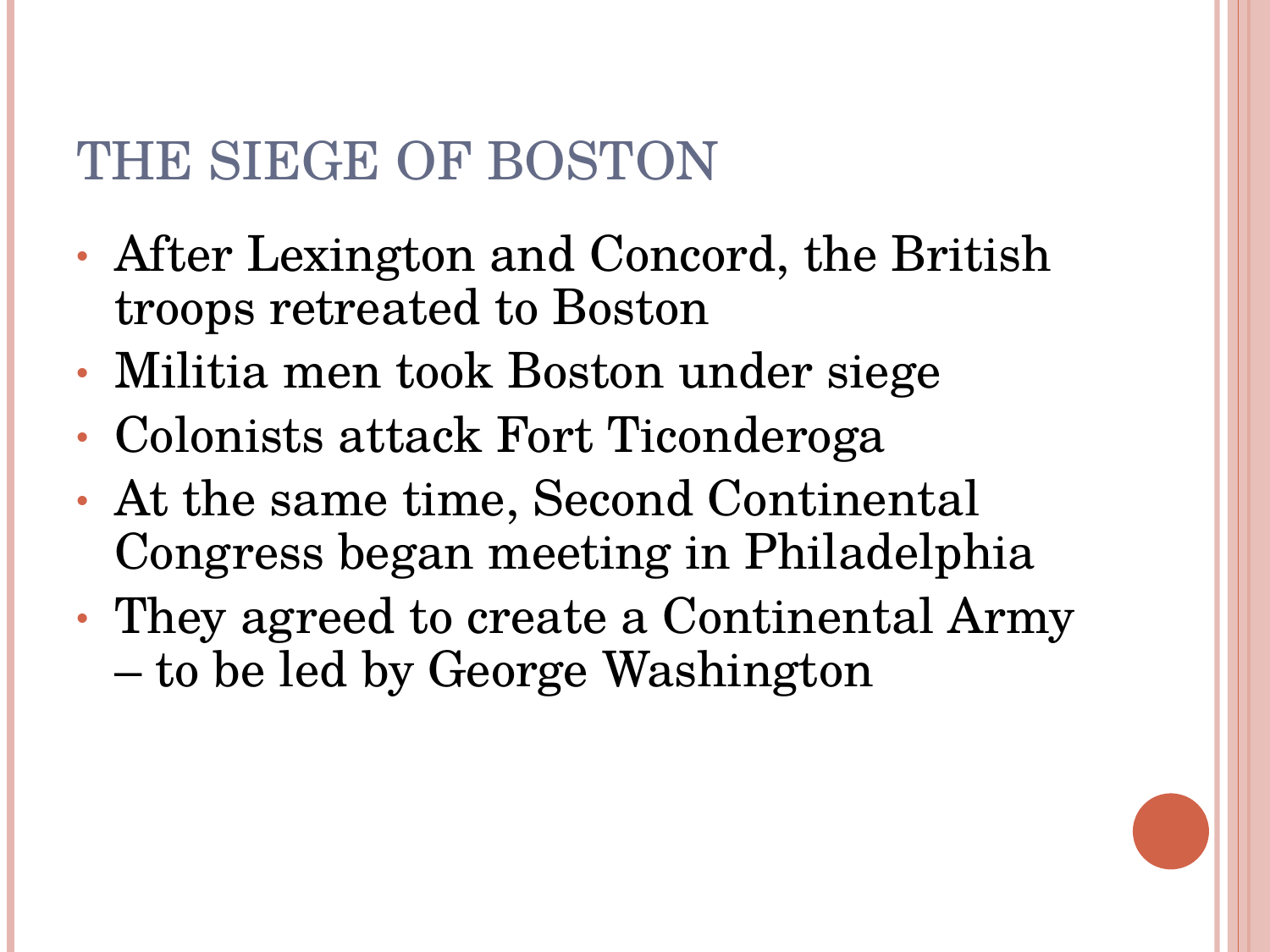

# The Siege of Boston
After Lexington and Concord, the British troops retreated to Boston
Militia men took Boston under siege
Colonists attack Fort Ticonderoga
At the same time, Second Continental Congress began meeting in Philadelphia
They agreed to create a Continental Army – to be led by George Washington